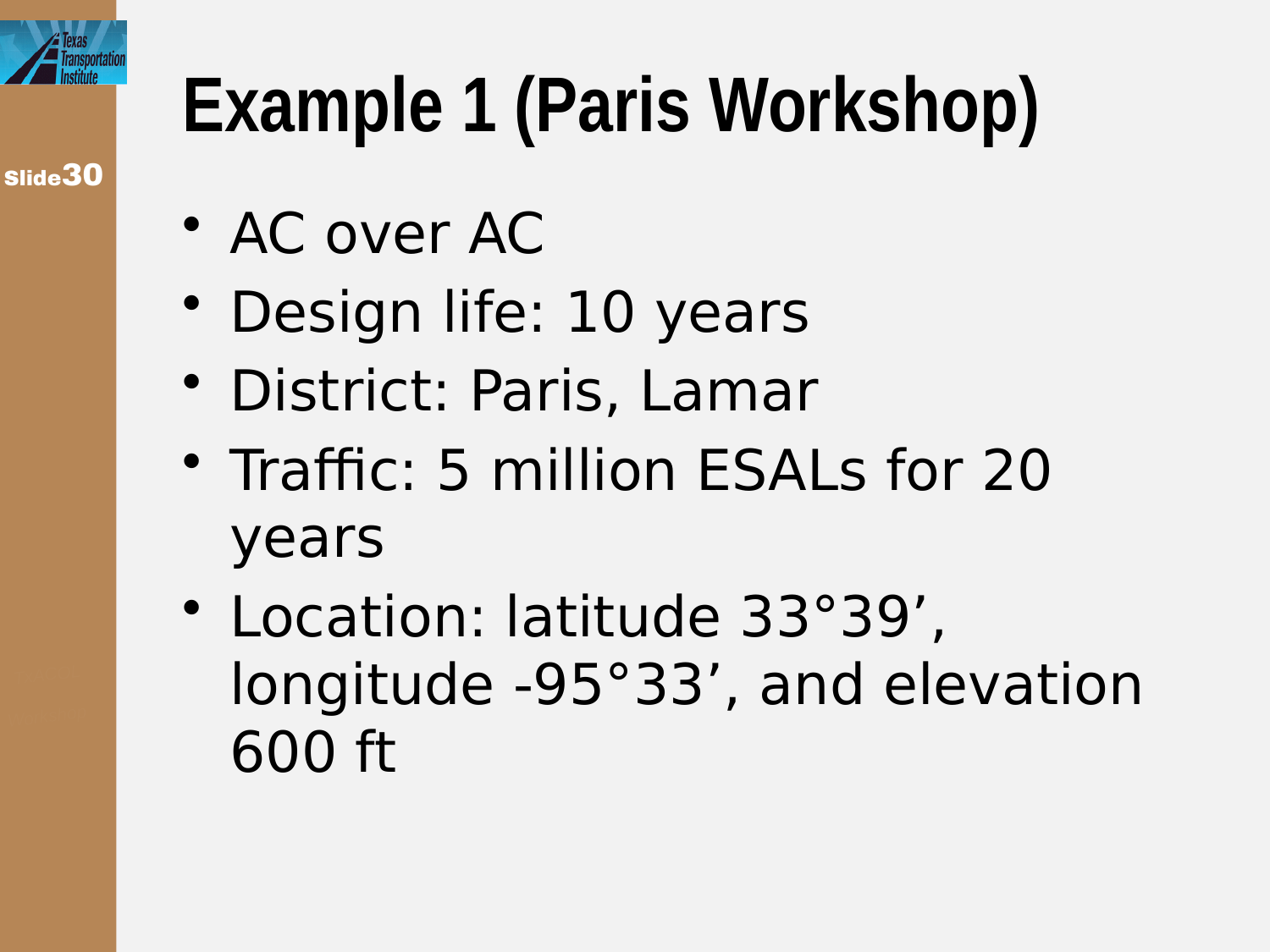

# Example 1 (Paris Workshop)
Slide30
AC over AC
Design life: 10 years
District: Paris, Lamar
Traffic: 5 million ESALs for 20 years
Location: latitude 33°39’, longitude -95°33’, and elevation 600 ft